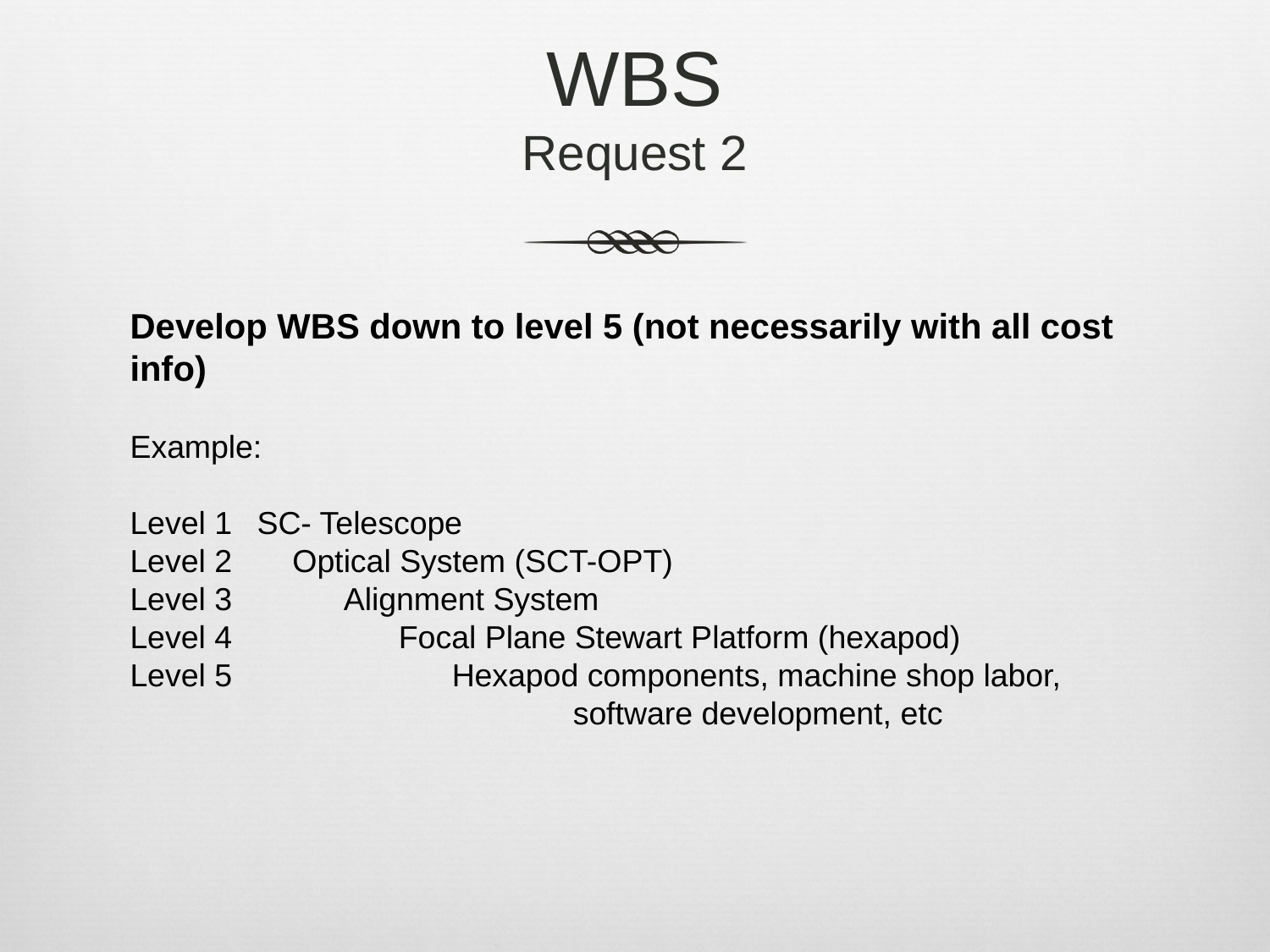

# WBS Request 2
Develop WBS down to level 5 (not necessarily with all cost info)

Example:

Level 1	SC- Telescope
Level 2	    Optical System (SCT-OPT)
Level 3	          Alignment System
Level 4	                Focal Plane Stewart Platform (hexapod)
Level 5	                      Hexapod components, machine shop labor, 	                         		       software development, etc